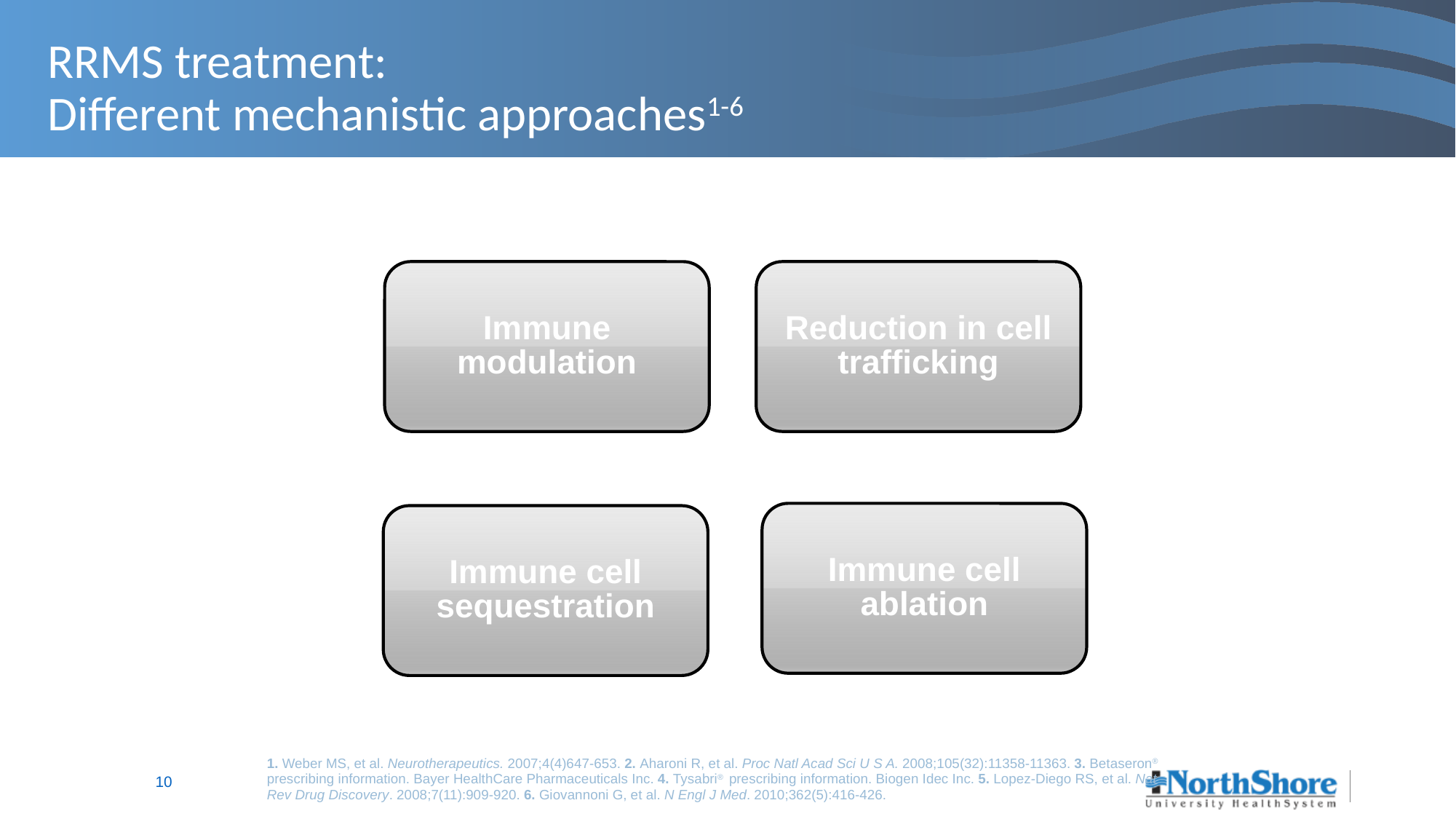

# RRMS treatment: Different mechanistic approaches1-6

Immune
modulation
Reduction in cell trafficking
Immune cell ablation
Immune cell sequestration
1. Weber MS, et al. Neurotherapeutics. 2007;4(4)647-653. 2. Aharoni R, et al. Proc Natl Acad Sci U S A. 2008;105(32):11358-11363. 3. Betaseron® prescribing information. Bayer HealthCare Pharmaceuticals Inc. 4. Tysabri®  prescribing information. Biogen Idec Inc. 5. Lopez-Diego RS, et al. Nat Rev Drug Discovery. 2008;7(11):909-920. 6. Giovannoni G, et al. N Engl J Med. 2010;362(5):416-426.
10